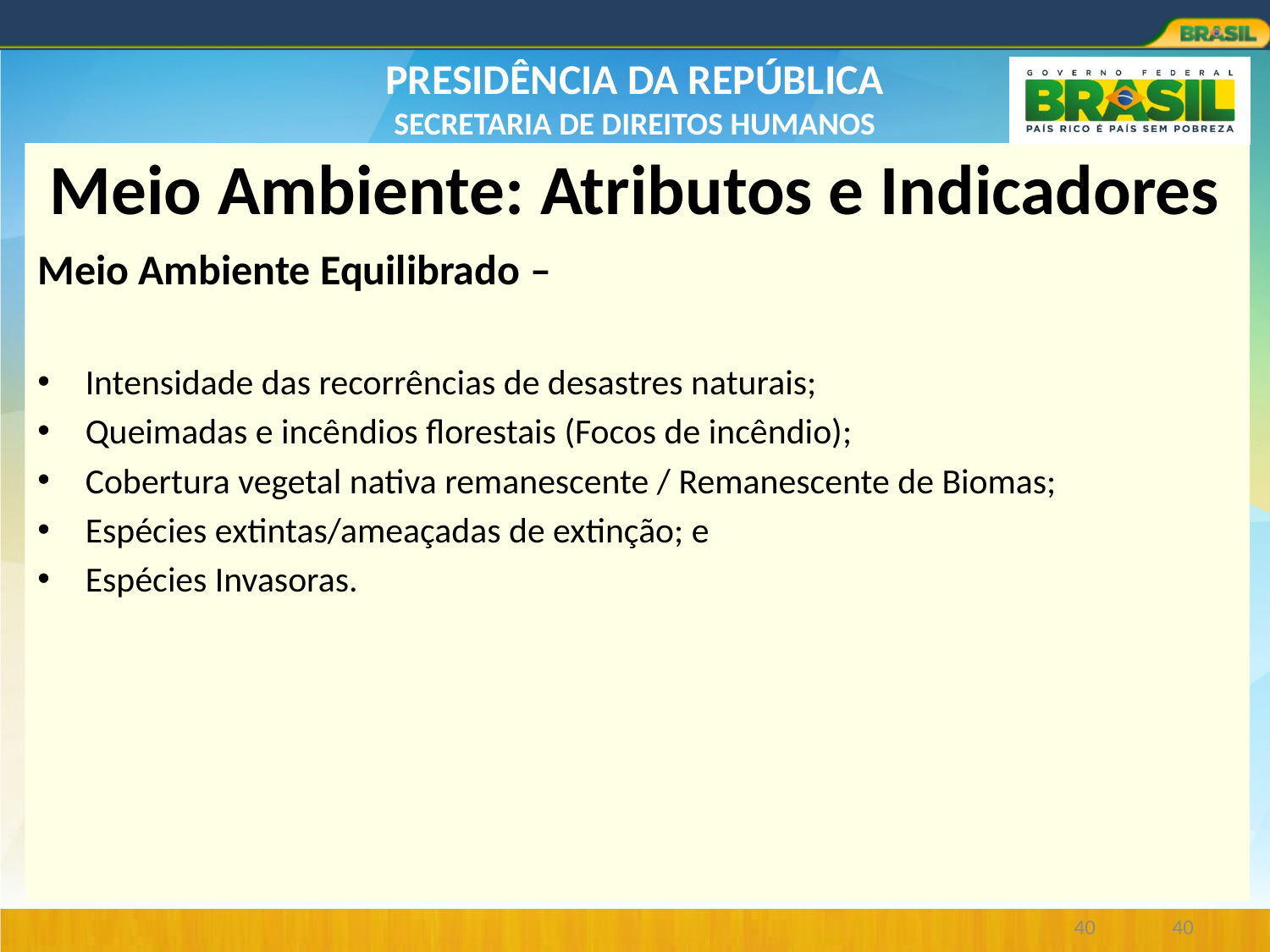

# Meio Ambiente: Atributos e Indicadores
Meio Ambiente Equilibrado –

Intensidade das recorrências de desastres naturais;
Queimadas e incêndios florestais (Focos de incêndio);
Cobertura vegetal nativa remanescente / Remanescente de Biomas;
Espécies extintas/ameaçadas de extinção; e
Espécies Invasoras.

40
40